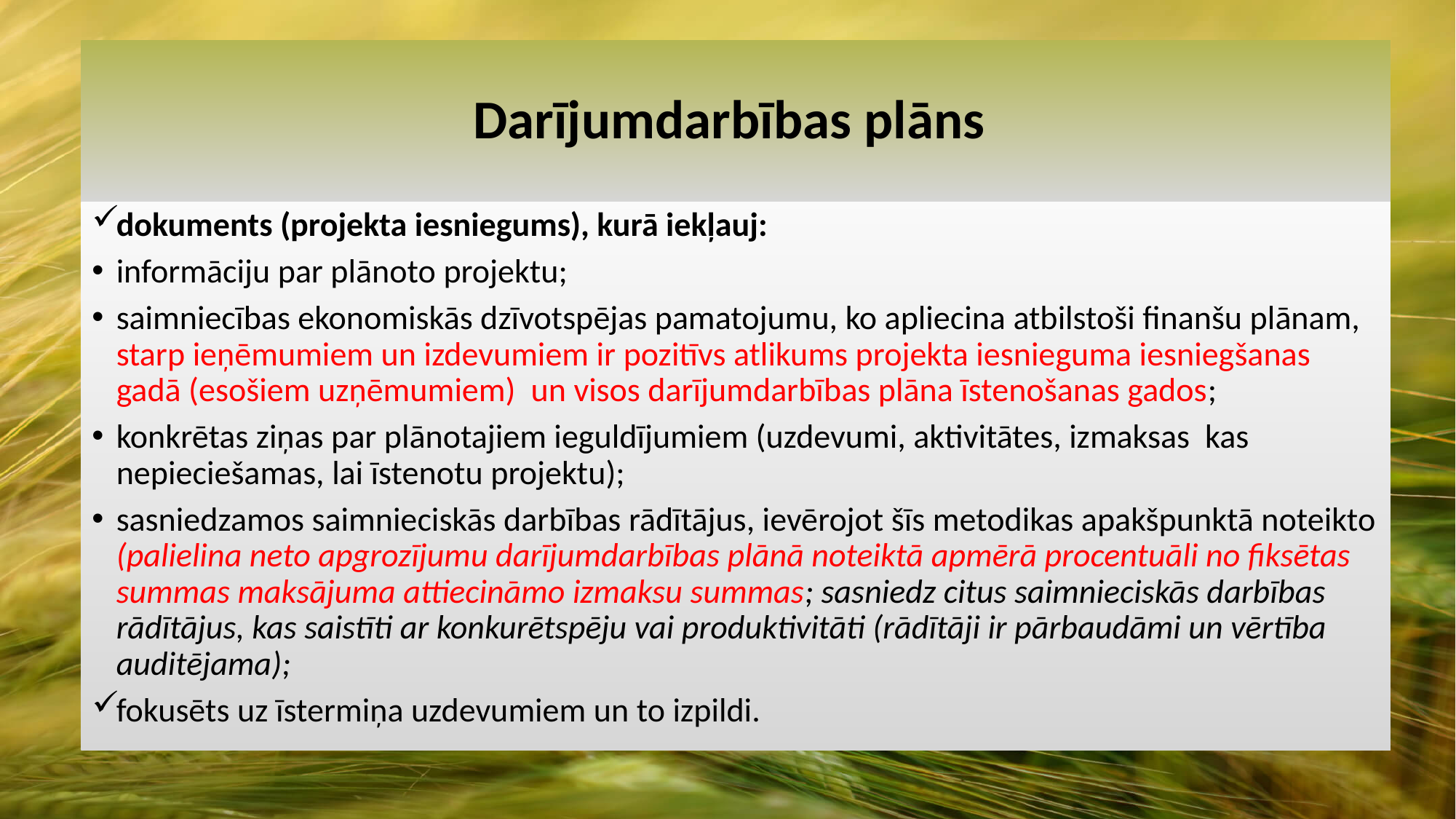

# Darījumdarbības plāns
dokuments (projekta iesniegums), kurā iekļauj:
informāciju par plānoto projektu;
saimniecības ekonomiskās dzīvotspējas pamatojumu, ko apliecina atbilstoši finanšu plānam, starp ieņēmumiem un izdevumiem ir pozitīvs atlikums projekta iesnieguma iesniegšanas gadā (esošiem uzņēmumiem)  un visos darījumdarbības plāna īstenošanas gados;
konkrētas ziņas par plānotajiem ieguldījumiem (uzdevumi, aktivitātes, izmaksas  kas nepieciešamas, lai īstenotu projektu);
sasniedzamos saimnieciskās darbības rādītājus, ievērojot šīs metodikas apakšpunktā noteikto (palielina neto apgrozījumu darījumdarbības plānā noteiktā apmērā procentuāli no fiksētas summas maksājuma attiecināmo izmaksu summas; sasniedz citus saimnieciskās darbības rādītājus, kas saistīti ar konkurētspēju vai produktivitāti (rādītāji ir pārbaudāmi un vērtība auditējama);
fokusēts uz īstermiņa uzdevumiem un to izpildi.